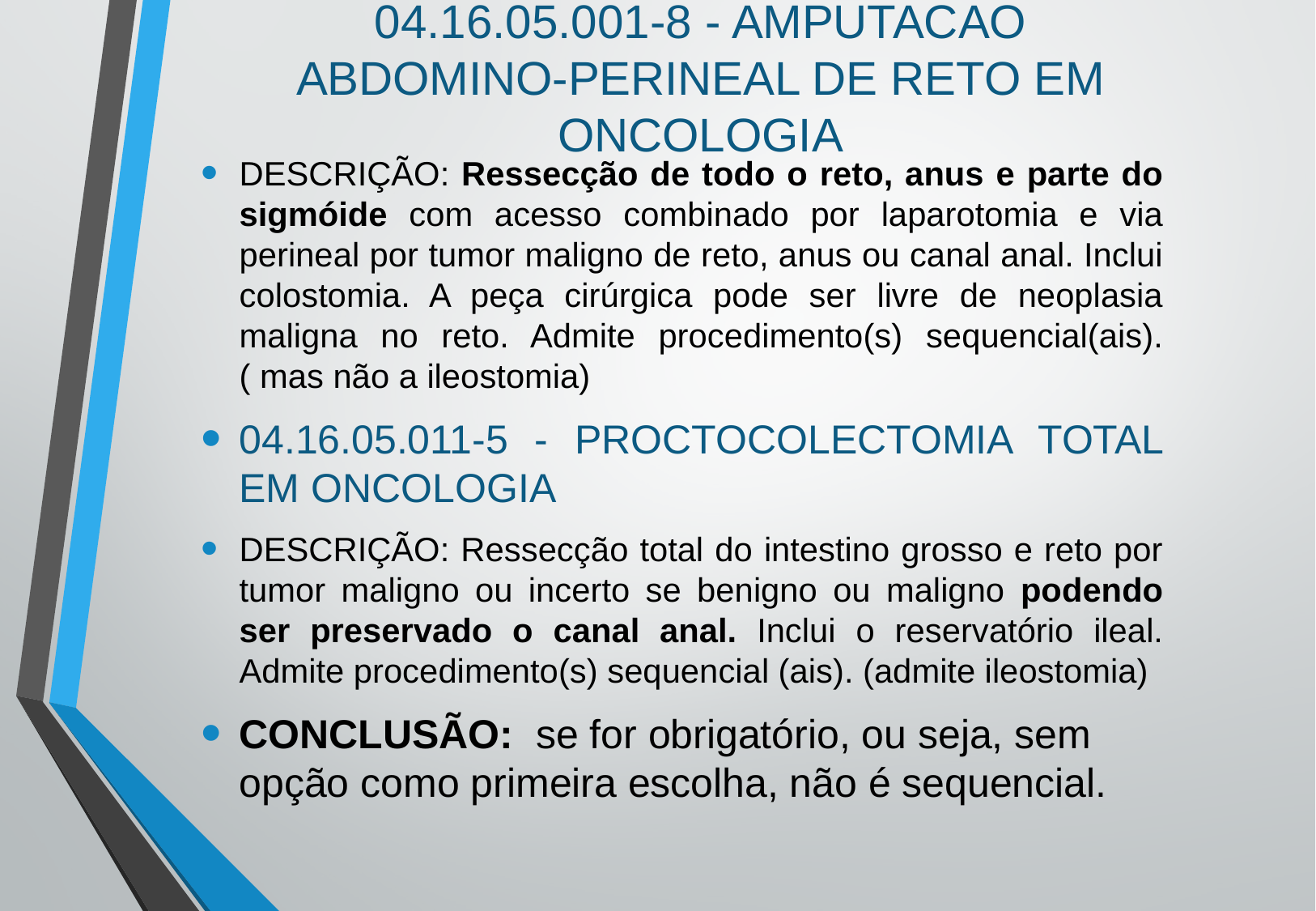

# 04.16.05.001-8 - AMPUTACAO ABDOMINO-PERINEAL DE RETO EM ONCOLOGIA
DESCRIÇÃO: Ressecção de todo o reto, anus e parte do sigmóide com acesso combinado por laparotomia e via perineal por tumor maligno de reto, anus ou canal anal. Inclui colostomia. A peça cirúrgica pode ser livre de neoplasia maligna no reto. Admite procedimento(s) sequencial(ais).( mas não a ileostomia)
04.16.05.011-5 - PROCTOCOLECTOMIA TOTAL EM ONCOLOGIA
DESCRIÇÃO: Ressecção total do intestino grosso e reto por tumor maligno ou incerto se benigno ou maligno podendo ser preservado o canal anal. Inclui o reservatório ileal. Admite procedimento(s) sequencial (ais). (admite ileostomia)
CONCLUSÃO:  se for obrigatório, ou seja, sem opção como primeira escolha, não é sequencial.